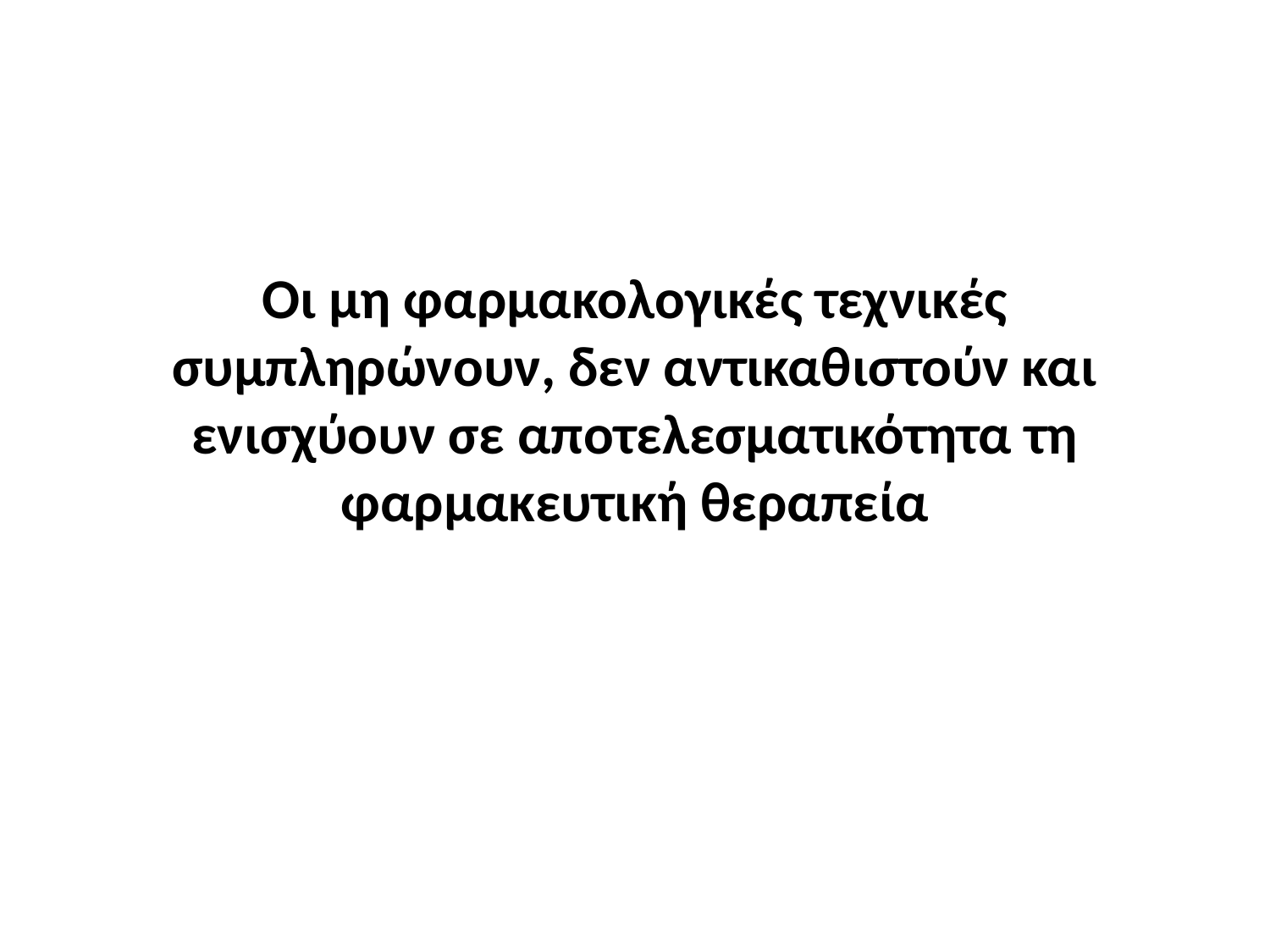

# Οι μη φαρμακολογικές τεχνικές συμπληρώνουν, δεν αντικαθιστούν και ενισχύουν σε αποτελεσματικότητα τη φαρμακευτική θεραπεία